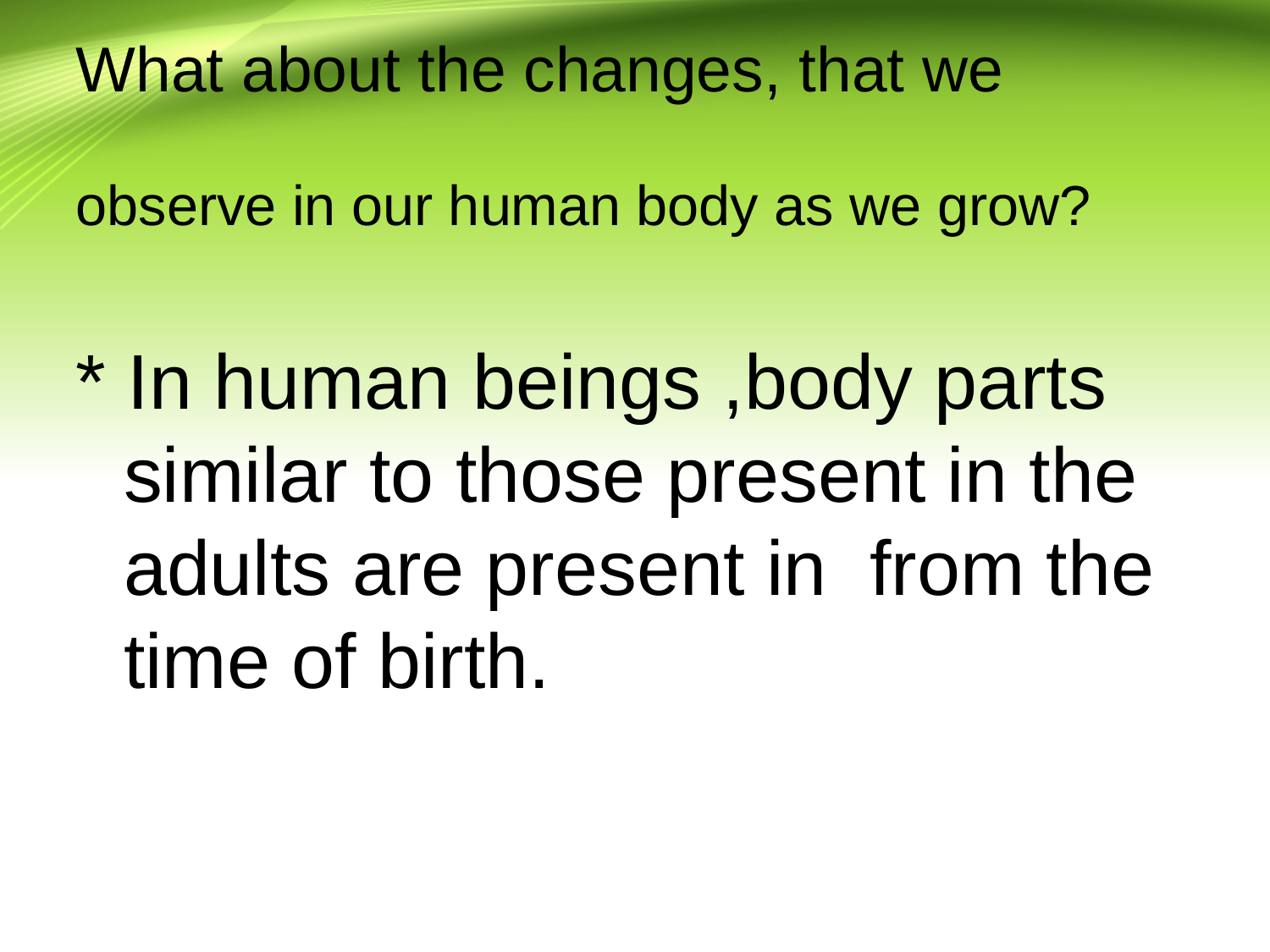

# What about the changes, that we
observe in our human body as we grow?

* In human beings ,body parts similar to those present in the adults are present in  from the time of birth.